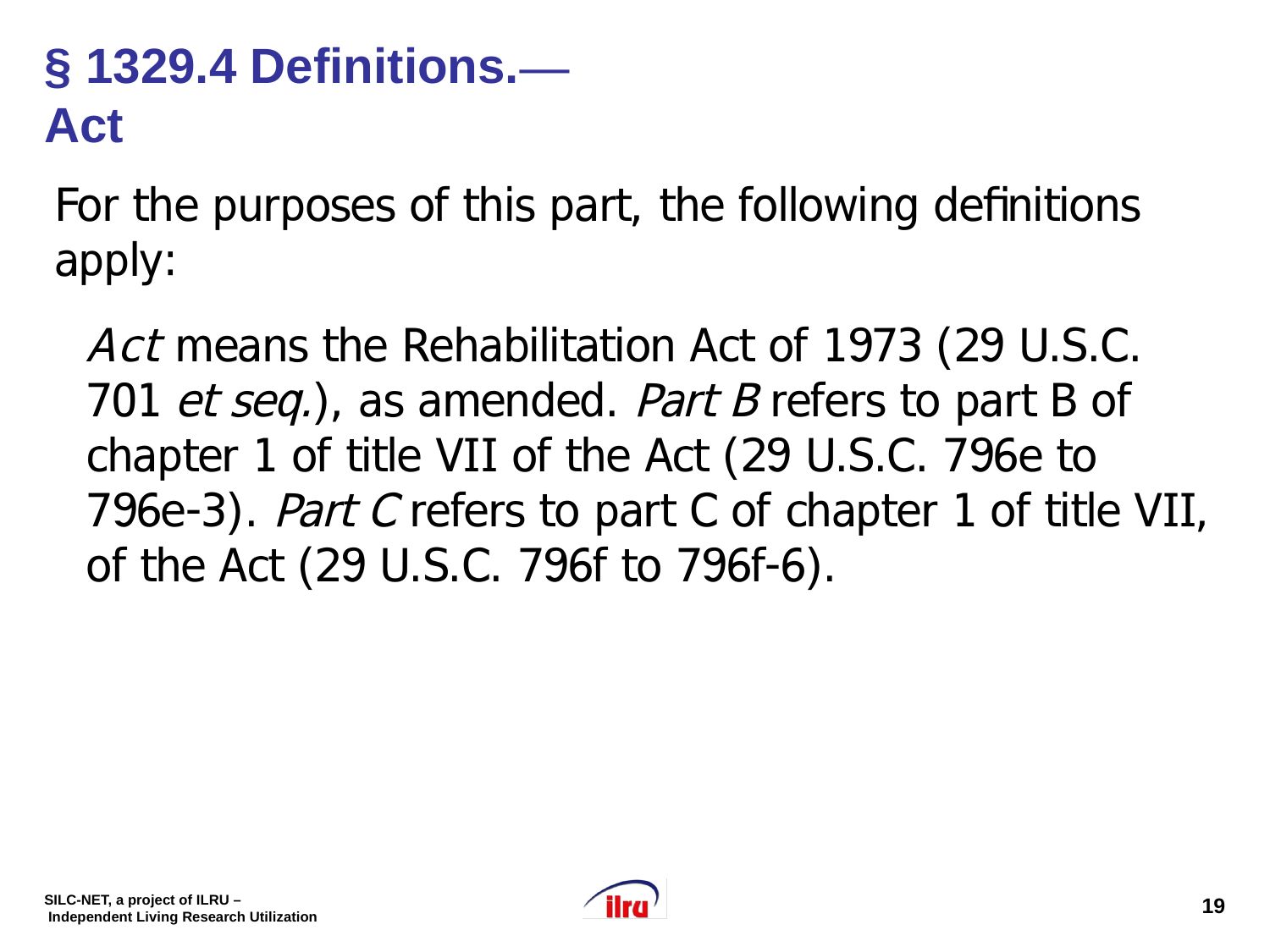

# § 1329.4 Definitions.― Act
For the purposes of this part, the following definitions apply:
Act means the Rehabilitation Act of 1973 (29 U.S.C. 701 et seq.), as amended. Part B refers to part B of chapter 1 of title VII of the Act (29 U.S.C. 796e to 796e-3). Part C refers to part C of chapter 1 of title VII, of the Act (29 U.S.C. 796f to 796f-6).
19